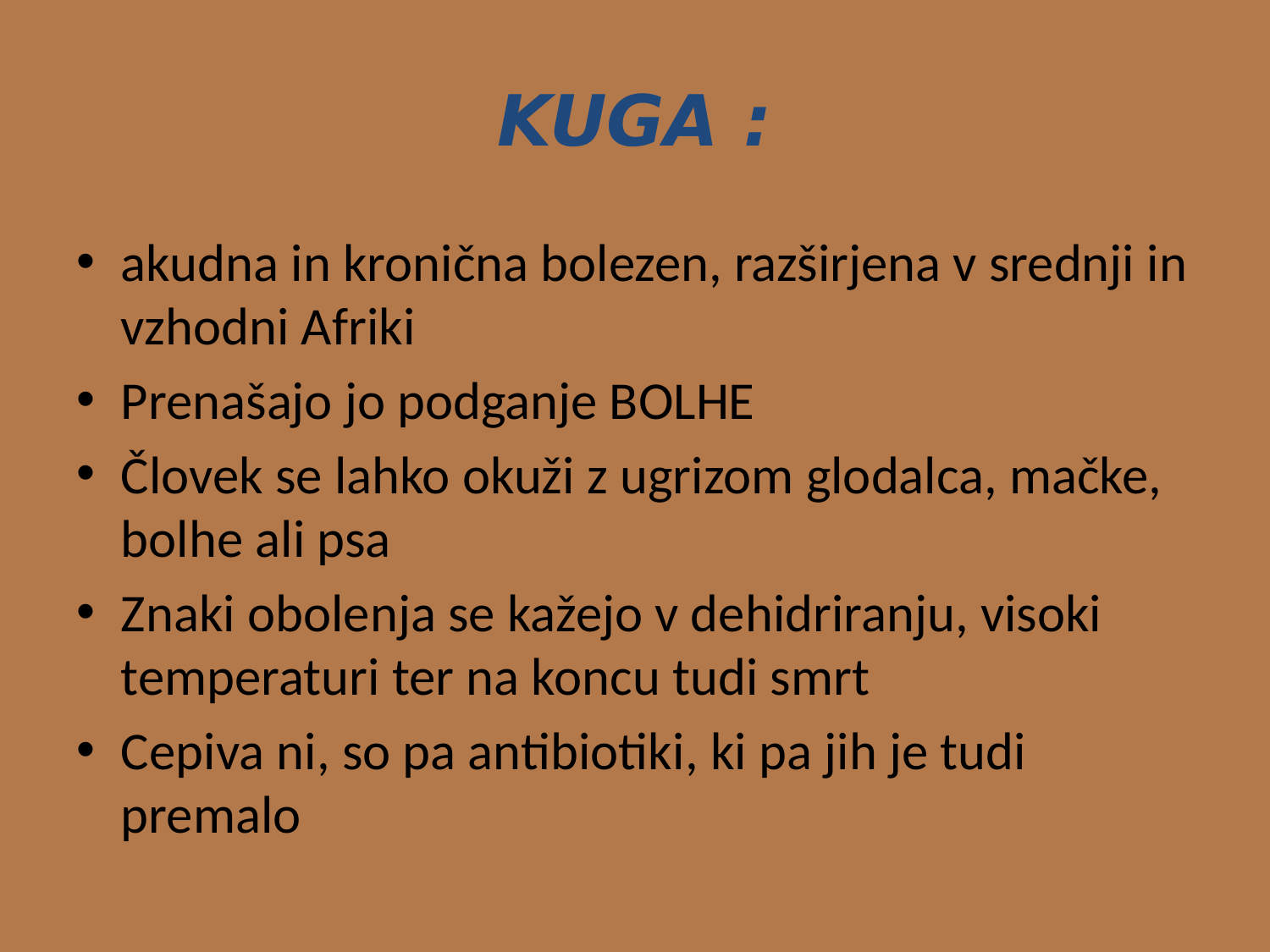

# KUGA :
akudna in kronična bolezen, razširjena v srednji in vzhodni Afriki
Prenašajo jo podganje BOLHE
Človek se lahko okuži z ugrizom glodalca, mačke, bolhe ali psa
Znaki obolenja se kažejo v dehidriranju, visoki temperaturi ter na koncu tudi smrt
Cepiva ni, so pa antibiotiki, ki pa jih je tudi premalo